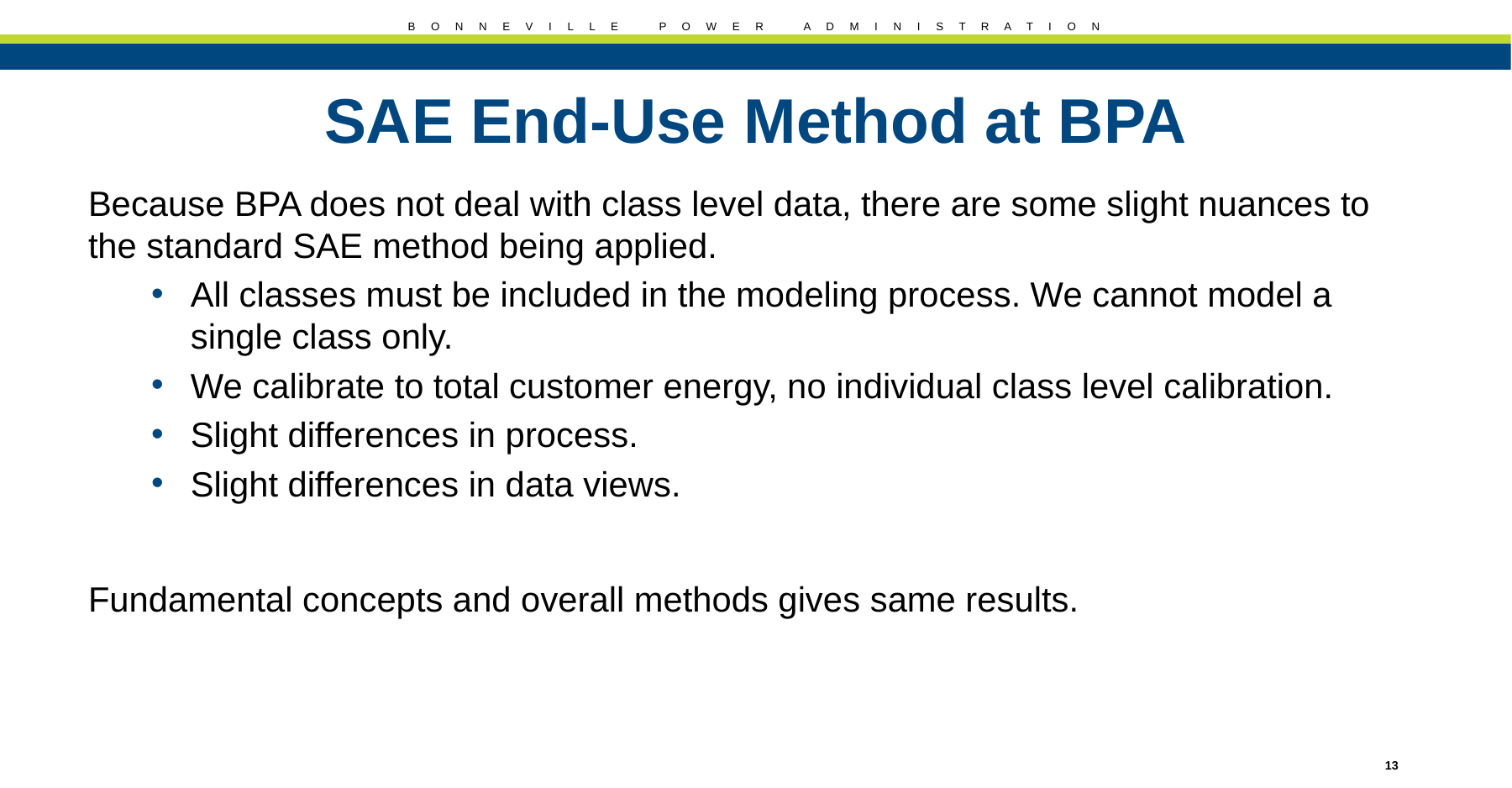

# SAE End-Use Method at BPA
Because BPA does not deal with class level data, there are some slight nuances to the standard SAE method being applied.
All classes must be included in the modeling process. We cannot model a single class only.
We calibrate to total customer energy, no individual class level calibration.
Slight differences in process.
Slight differences in data views.

Fundamental concepts and overall methods gives same results.

13